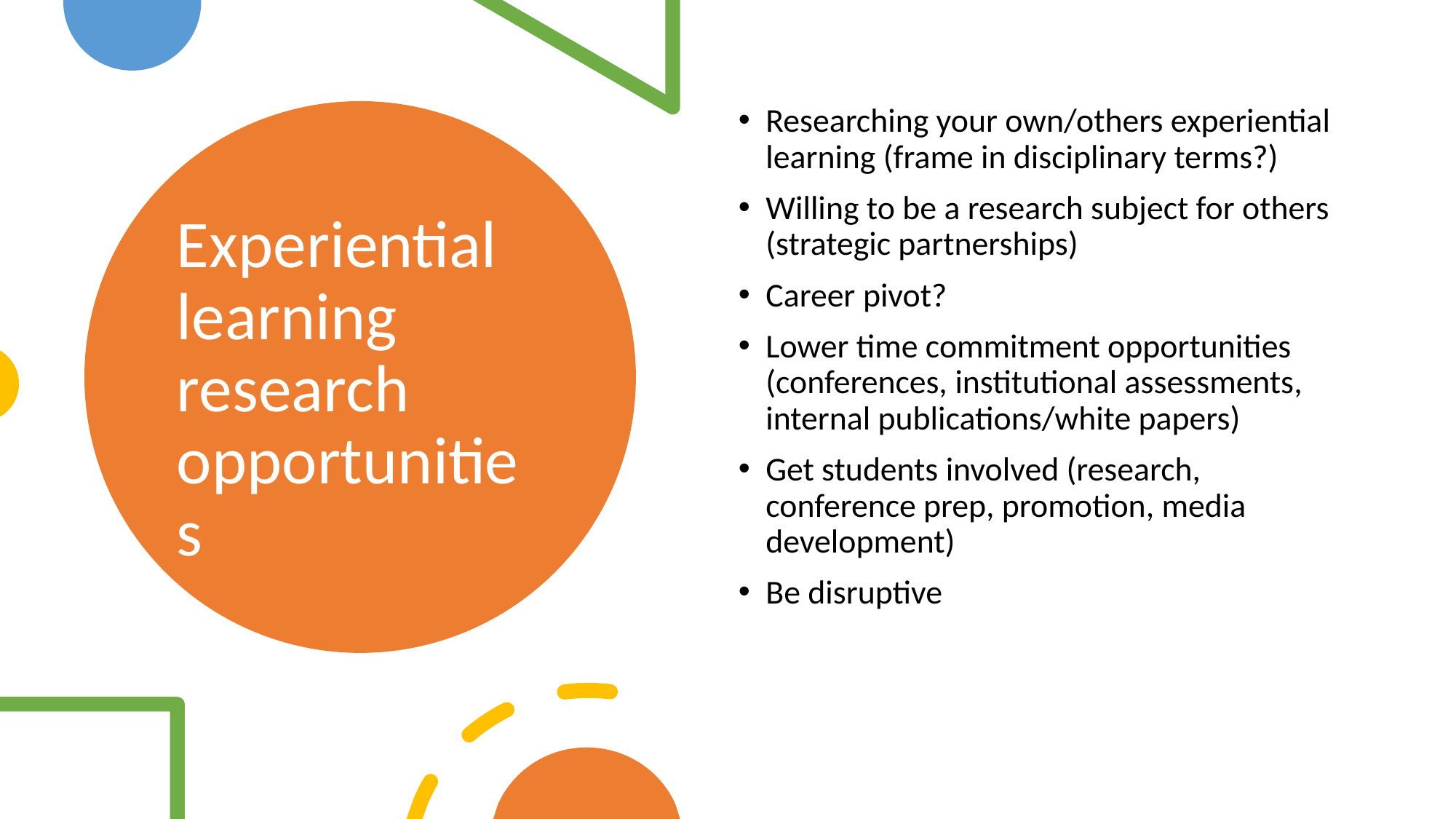

Researching your own/others experiential learning (frame in disciplinary terms?)
Willing to be a research subject for others (strategic partnerships)
Career pivot?
Lower time commitment opportunities (conferences, institutional assessments, internal publications/white papers)
Get students involved (research, conference prep, promotion, media development)
Be disruptive

# Experiential learning research opportunities